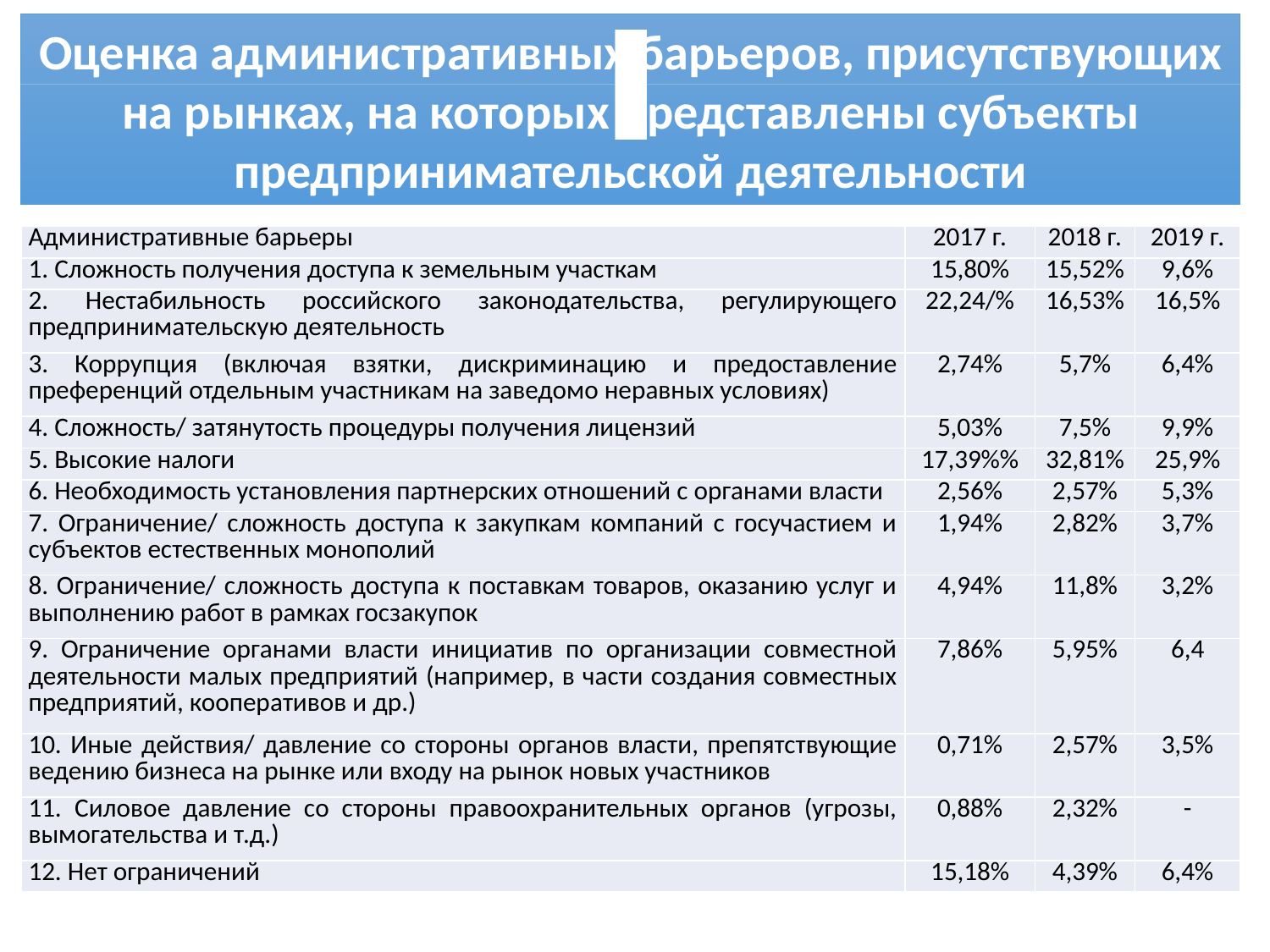

.
Оценка административных барьеров, присутствующих на рынках, на которых представлены субъекты предпринимательской деятельности

| Административные барьеры | 2017 г. | 2018 г. | 2019 г. |
| --- | --- | --- | --- |
| 1. Сложность получения доступа к земельным участкам | 15,80% | 15,52% | 9,6% |
| 2. Нестабильность российского законодательства, регулирующего предпринимательскую деятельность | 22,24/% | 16,53% | 16,5% |
| 3. Коррупция (включая взятки, дискриминацию и предоставление преференций отдельным участникам на заведомо неравных условиях) | 2,74% | 5,7% | 6,4% |
| 4. Сложность/ затянутость процедуры получения лицензий | 5,03% | 7,5% | 9,9% |
| 5. Высокие налоги | 17,39%% | 32,81% | 25,9% |
| 6. Необходимость установления партнерских отношений с органами власти | 2,56% | 2,57% | 5,3% |
| 7. Ограничение/ сложность доступа к закупкам компаний с госучастием и субъектов естественных монополий | 1,94% | 2,82% | 3,7% |
| 8. Ограничение/ сложность доступа к поставкам товаров, оказанию услуг и выполнению работ в рамках госзакупок | 4,94% | 11,8% | 3,2% |
| 9. Ограничение органами власти инициатив по организации совместной деятельности малых предприятий (например, в части создания совместных предприятий, кооперативов и др.) | 7,86% | 5,95% | 6,4 |
| 10. Иные действия/ давление со стороны органов власти, препятствующие ведению бизнеса на рынке или входу на рынок новых участников | 0,71% | 2,57% | 3,5% |
| 11. Силовое давление со стороны правоохранительных органов (угрозы, вымогательства и т.д.) | 0,88% | 2,32% | - |
| 12. Нет ограничений | 15,18% | 4,39% | 6,4% |